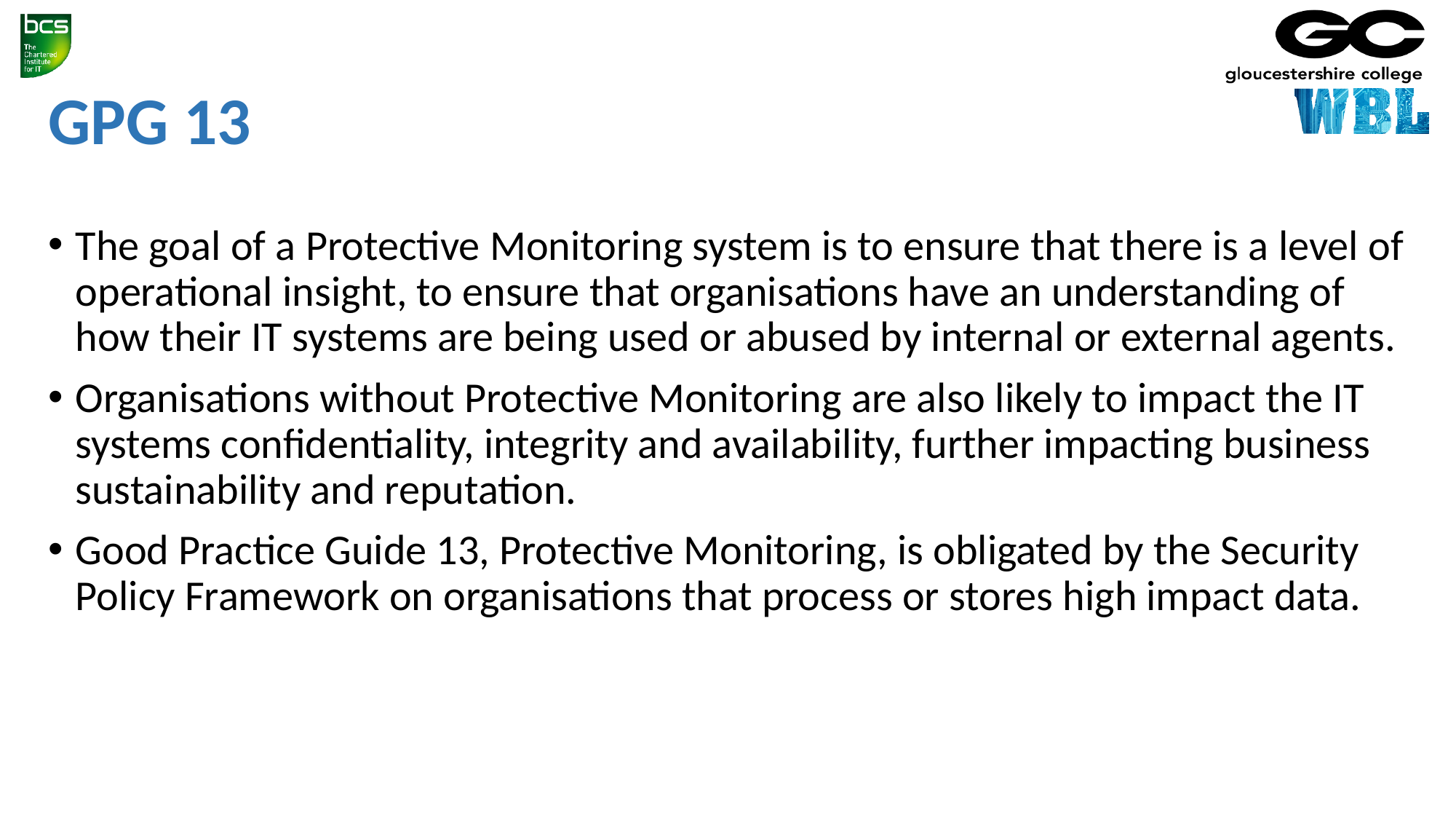

# GPG 13
The goal of a Protective Monitoring system is to ensure that there is a level of operational insight, to ensure that organisations have an understanding of how their IT systems are being used or abused by internal or external agents.
Organisations without Protective Monitoring are also likely to impact the IT systems confidentiality, integrity and availability, further impacting business sustainability and reputation.
Good Practice Guide 13, Protective Monitoring, is obligated by the Security Policy Framework on organisations that process or stores high impact data.